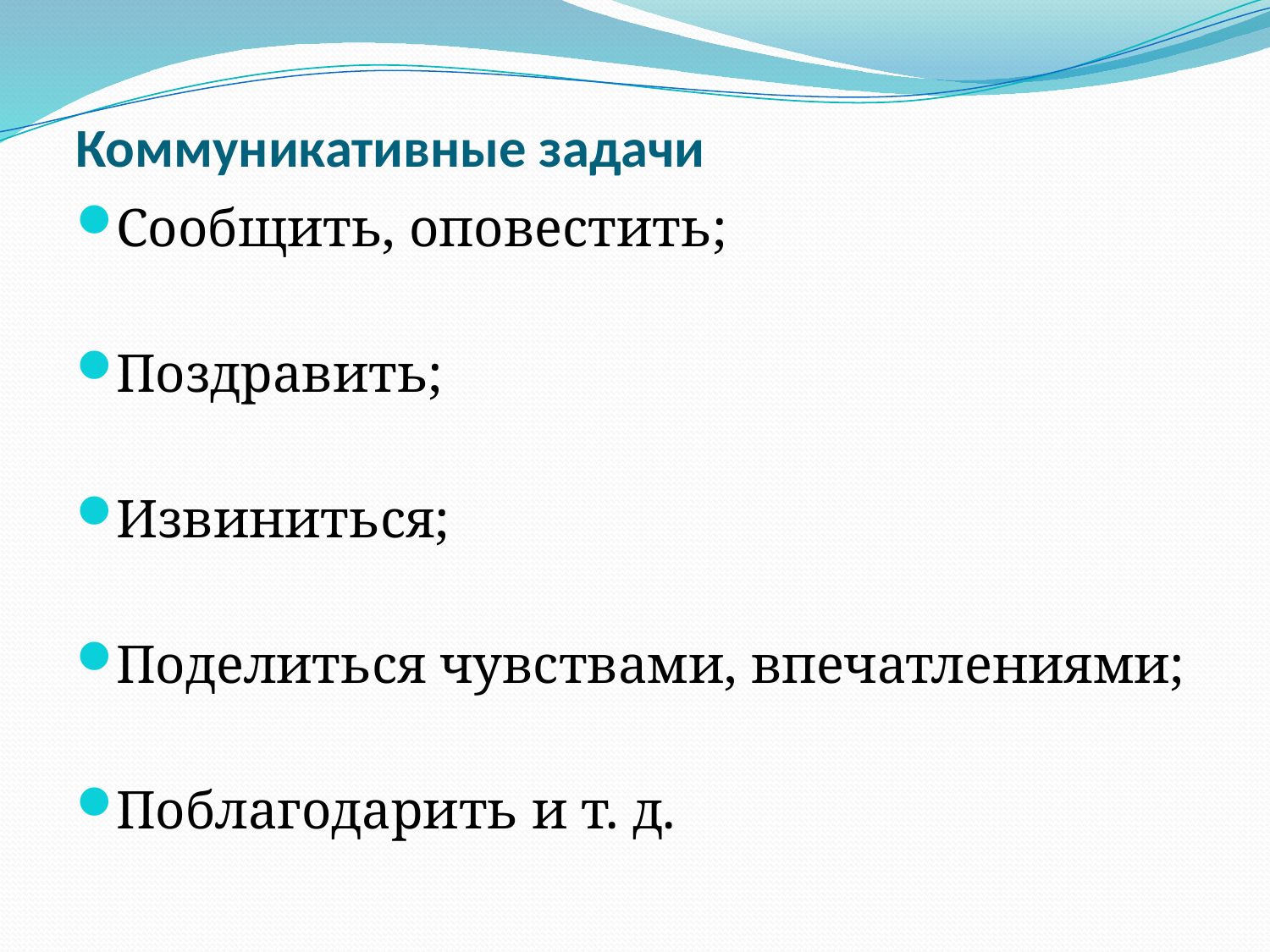

# Коммуникативные задачи
Сообщить, оповестить;

Поздравить;

Извиниться;

Поделиться чувствами, впечатлениями;

Поблагодарить и т. д.